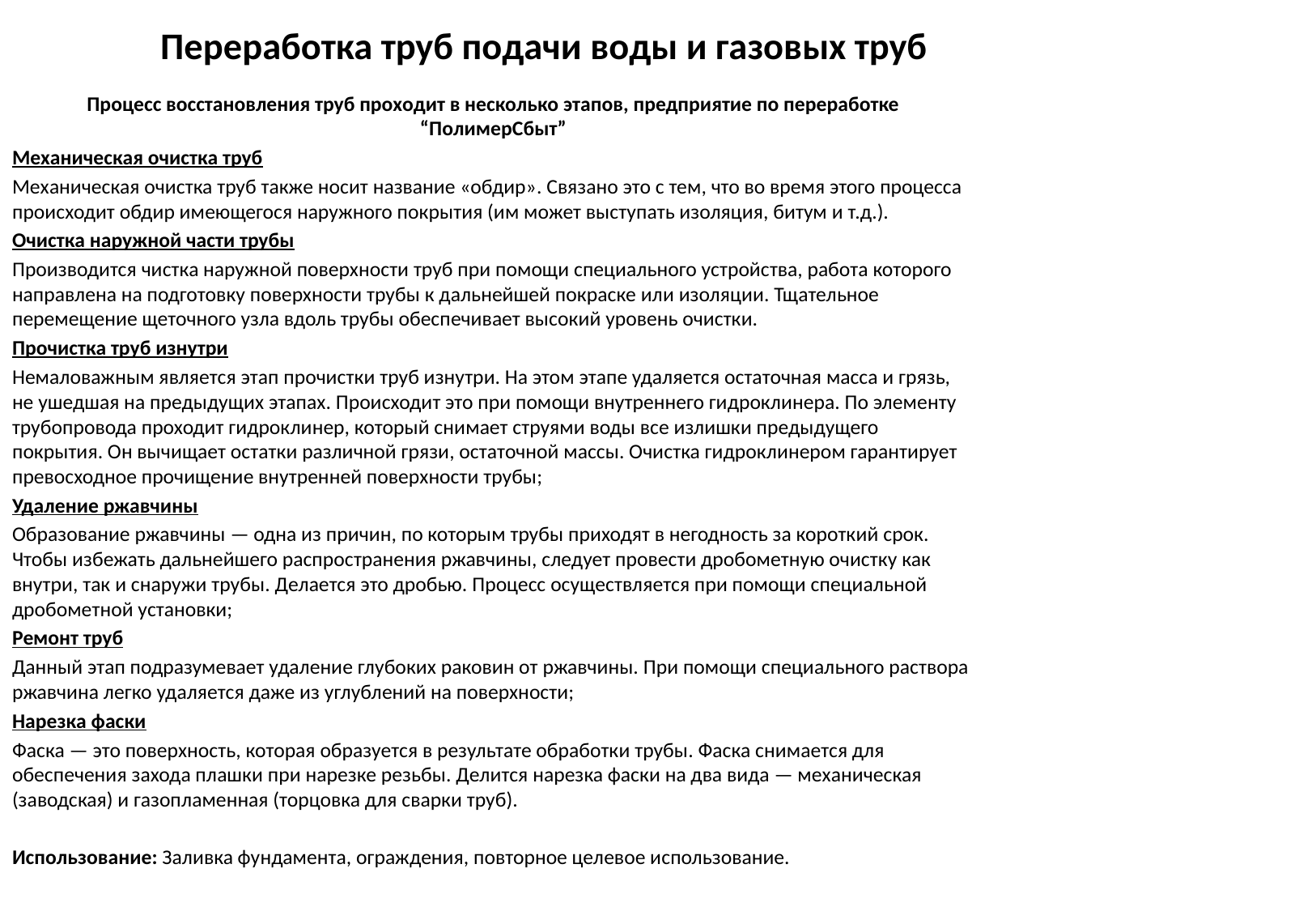

# Переработка труб подачи воды и газовых труб
Процесс восстановления труб проходит в несколько этапов, предприятие по переработке “ПолимерСбыт”
Механическая очистка труб
Механическая очистка труб также носит название «обдир». Связано это с тем, что во время этого процесса происходит обдир имеющегося наружного покрытия (им может выступать изоляция, битум и т.д.).
Очистка наружной части трубы
Производится чистка наружной поверхности труб при помощи специального устройства, работа которого направлена на подготовку поверхности трубы к дальнейшей покраске или изоляции. Тщательное перемещение щеточного узла вдоль трубы обеспечивает высокий уровень очистки.
Прочистка труб изнутри
Немаловажным является этап прочистки труб изнутри. На этом этапе удаляется остаточная масса и грязь, не ушедшая на предыдущих этапах. Происходит это при помощи внутреннего гидроклинера. По элементу трубопровода проходит гидроклинер, который снимает струями воды все излишки предыдущего покрытия. Он вычищает остатки различной грязи, остаточной массы. Очистка гидроклинером гарантирует превосходное прочищение внутренней поверхности трубы;
Удаление ржавчины
Образование ржавчины — одна из причин, по которым трубы приходят в негодность за короткий срок. Чтобы избежать дальнейшего распространения ржавчины, следует провести дробометную очистку как внутри, так и снаружи трубы. Делается это дробью. Процесс осуществляется при помощи специальной дробометной установки;
Ремонт труб
Данный этап подразумевает удаление глубоких раковин от ржавчины. При помощи специального раствора ржавчина легко удаляется даже из углублений на поверхности;
Нарезка фаски
Фаска — это поверхность, которая образуется в результате обработки трубы. Фаска снимается для обеспечения захода плашки при нарезке резьбы. Делится нарезка фаски на два вида — механическая (заводская) и газопламенная (торцовка для сварки труб).

Использование: Заливка фундамента, ограждения, повторное целевое использование.